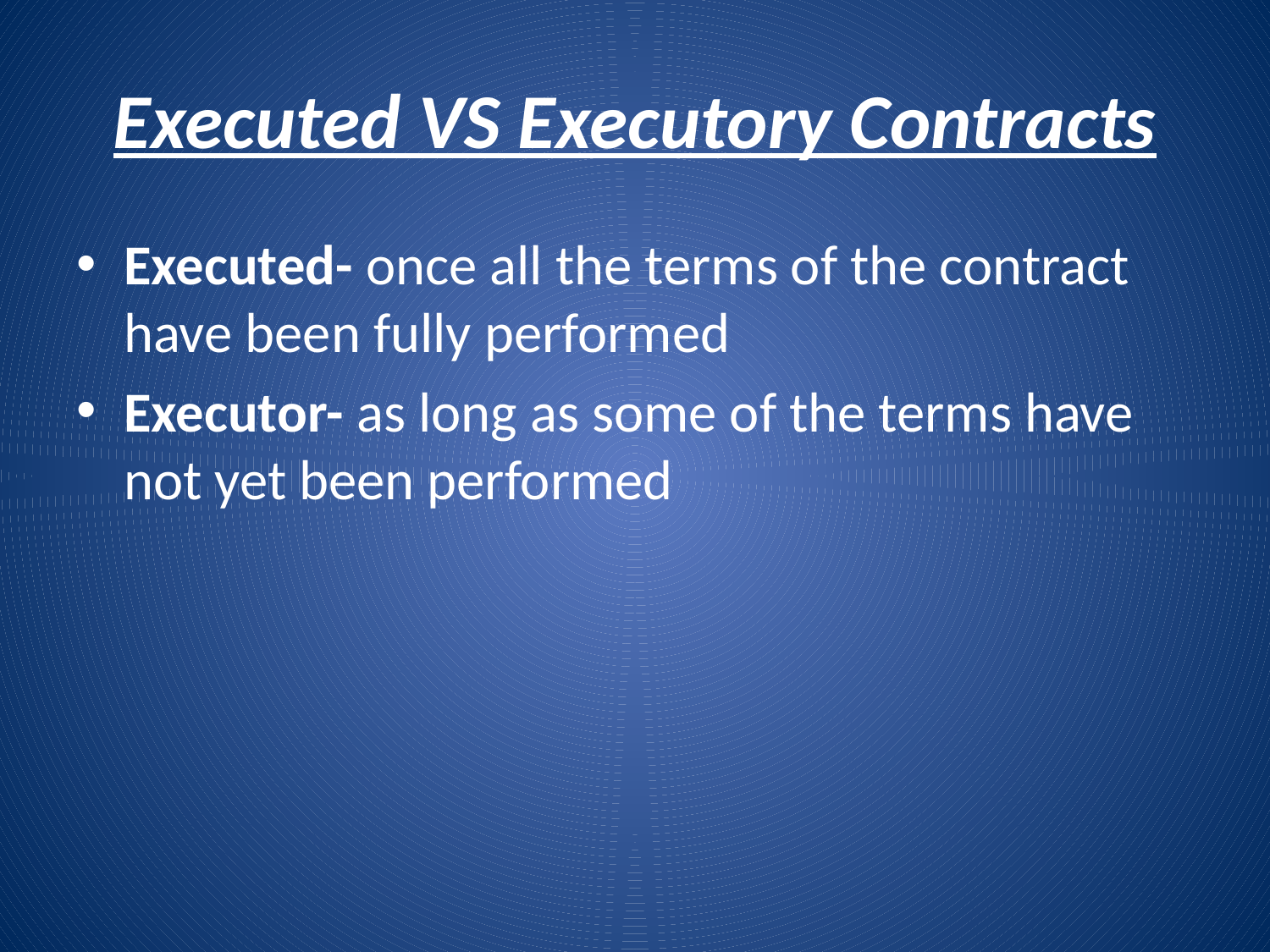

# Executed VS Executory Contracts
Executed- once all the terms of the contract have been fully performed
Executor- as long as some of the terms have not yet been performed